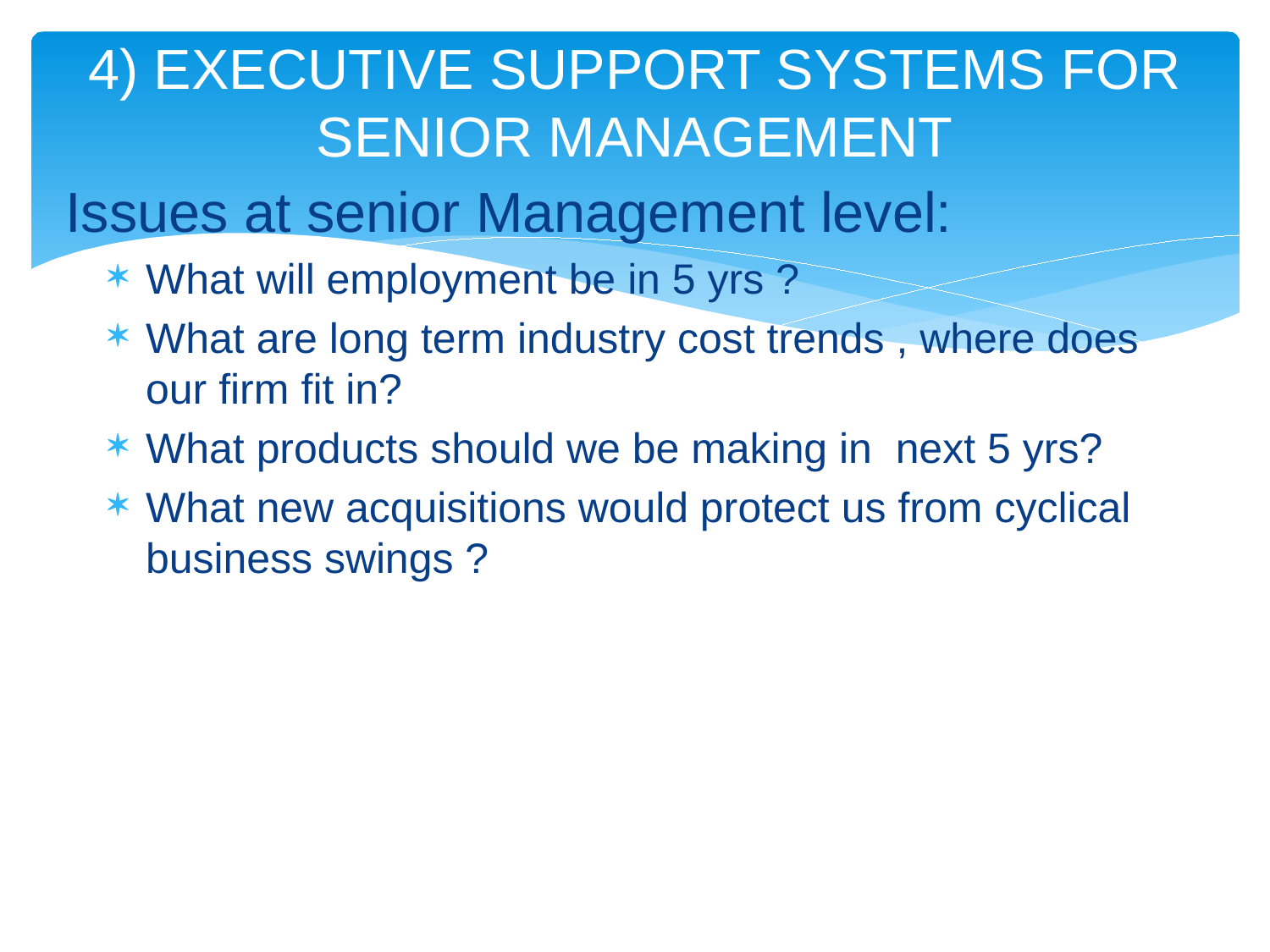

# 4) EXECUTIVE SUPPORT SYSTEMS FOR SENIOR MANAGEMENT
Issues at senior Management level:
What will employment be in 5 yrs ?
What are long term industry cost trends , where does our firm fit in?
What products should we be making in  next 5 yrs?
What new acquisitions would protect us from cyclical business swings ?